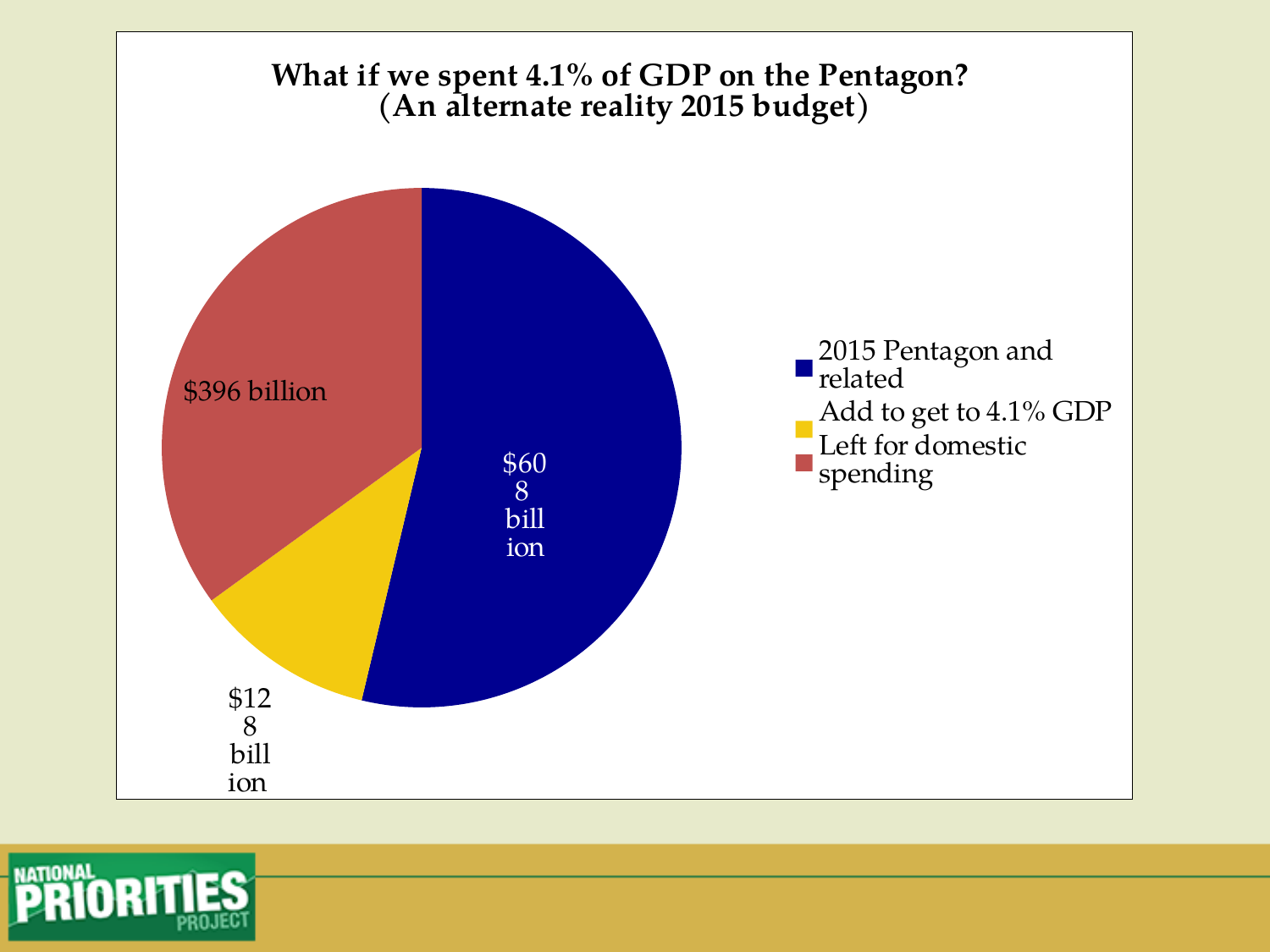

### Chart: What if we spent 4.1% of GDP on the Pentagon?
(An alternate reality 2015 budget)

| Category |  |
|---|---|
| 2015 Pentagon and related | 607.992715720285 |
| Add to get to 4.1% GDP | 127.6661842797151 |
| Left for domestic spending | 396.3067790213622 |